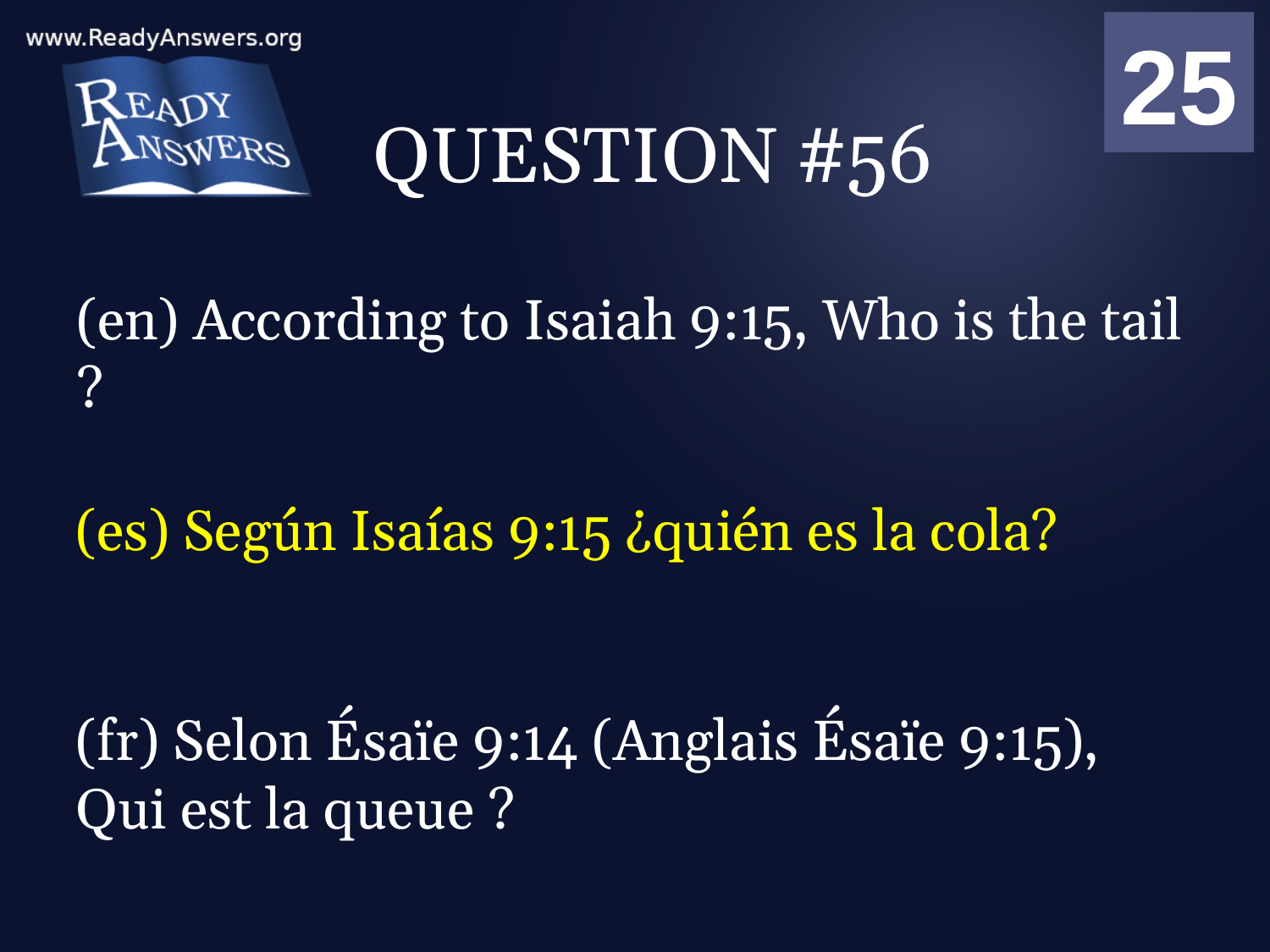

01
02
03
04
05
06
07
08
09
10
11
12
13
14
15
16
17
18
19
20
21
22
23
24
25
00
# QUESTION #56
(en) According to Isaiah 9:15, Who is the tail ?
(es) Según Isaías 9:15 ¿quién es la cola?
(fr) Selon Ésaïe 9:14 (Anglais Ésaïe 9:15), Qui est la queue ?